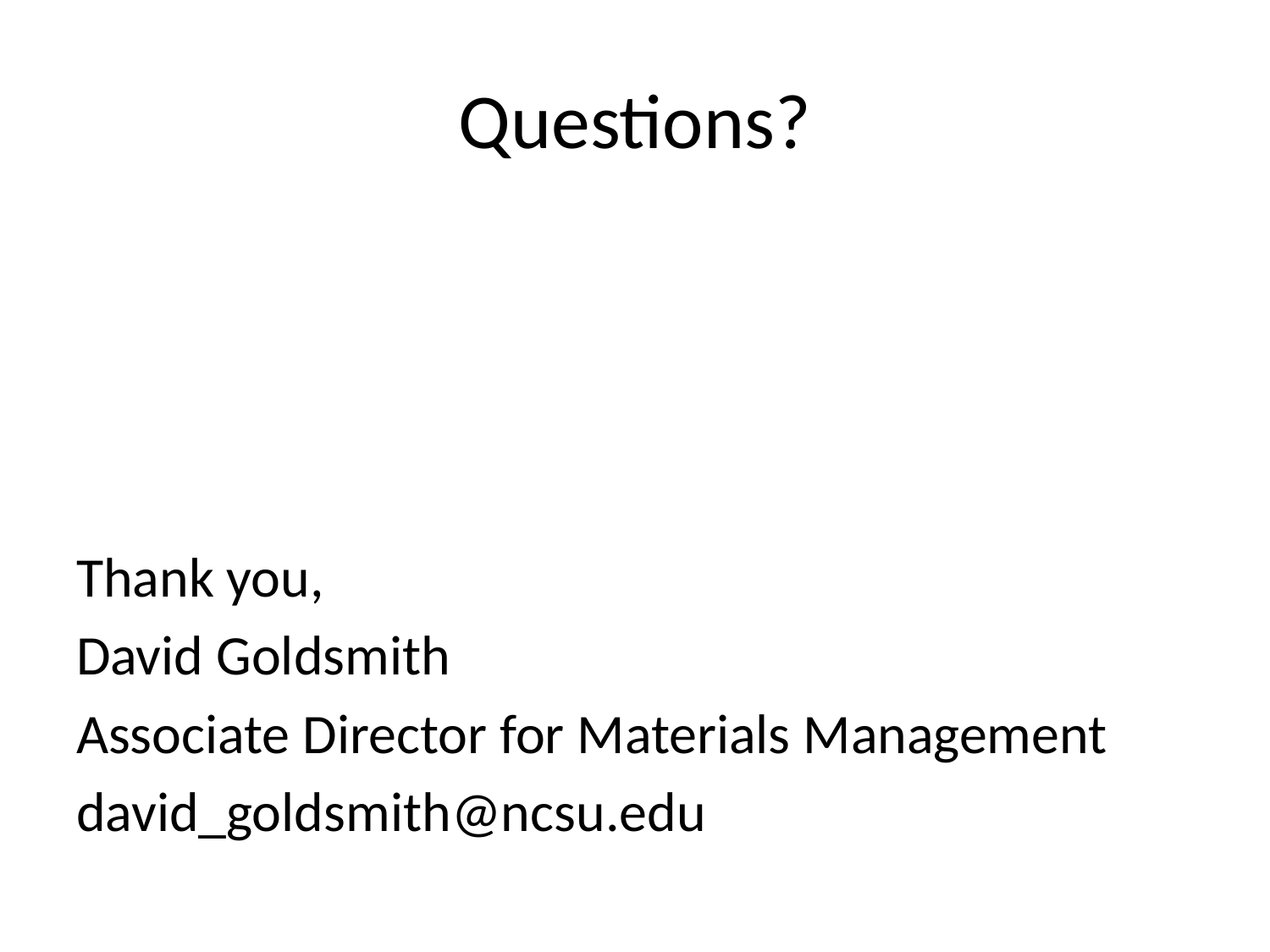

# Questions?

Thank you,
David Goldsmith
Associate Director for Materials Management
david_goldsmith@ncsu.edu